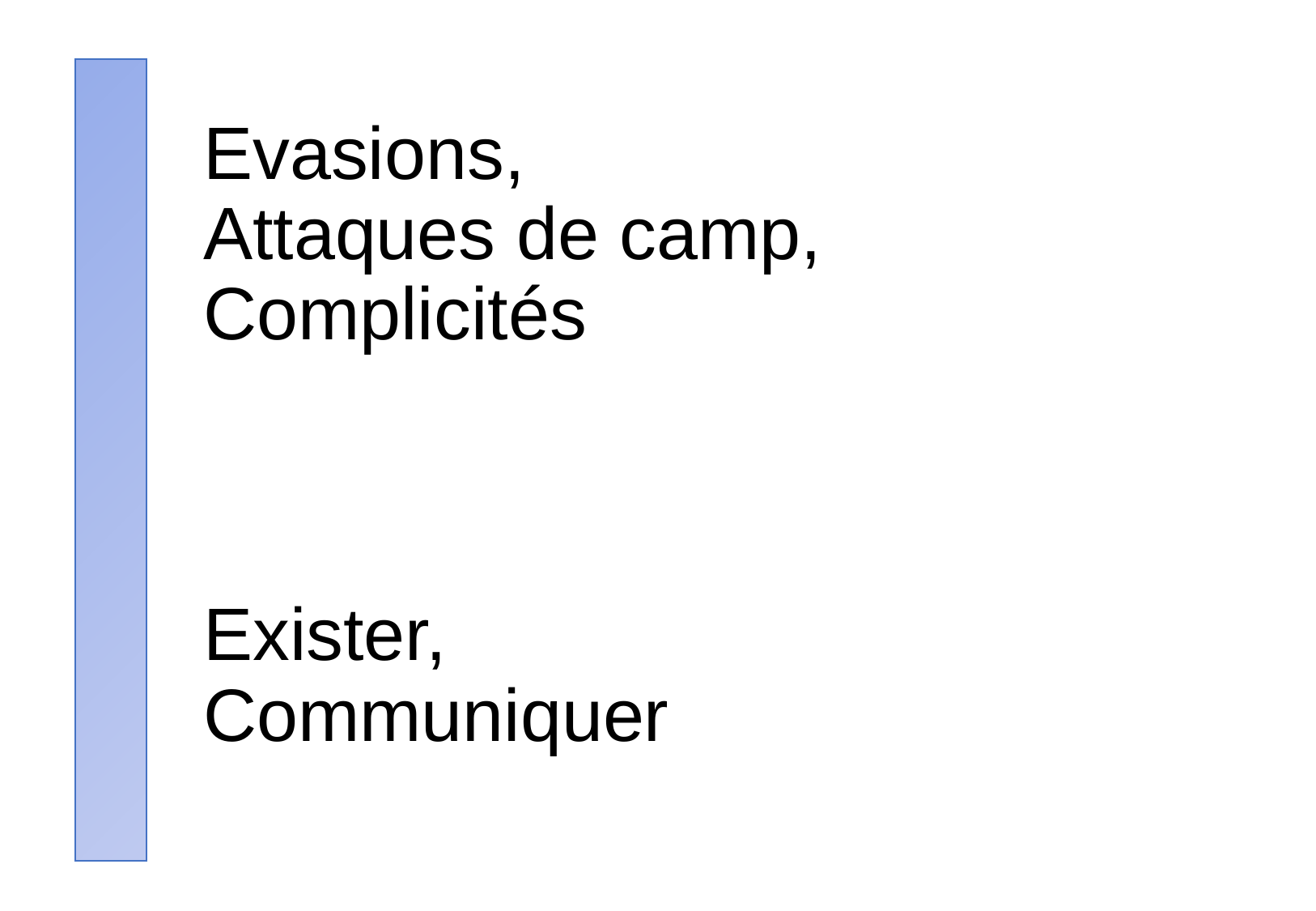

# Evasions, Attaques de camp, Complicités Exister, Communiquer